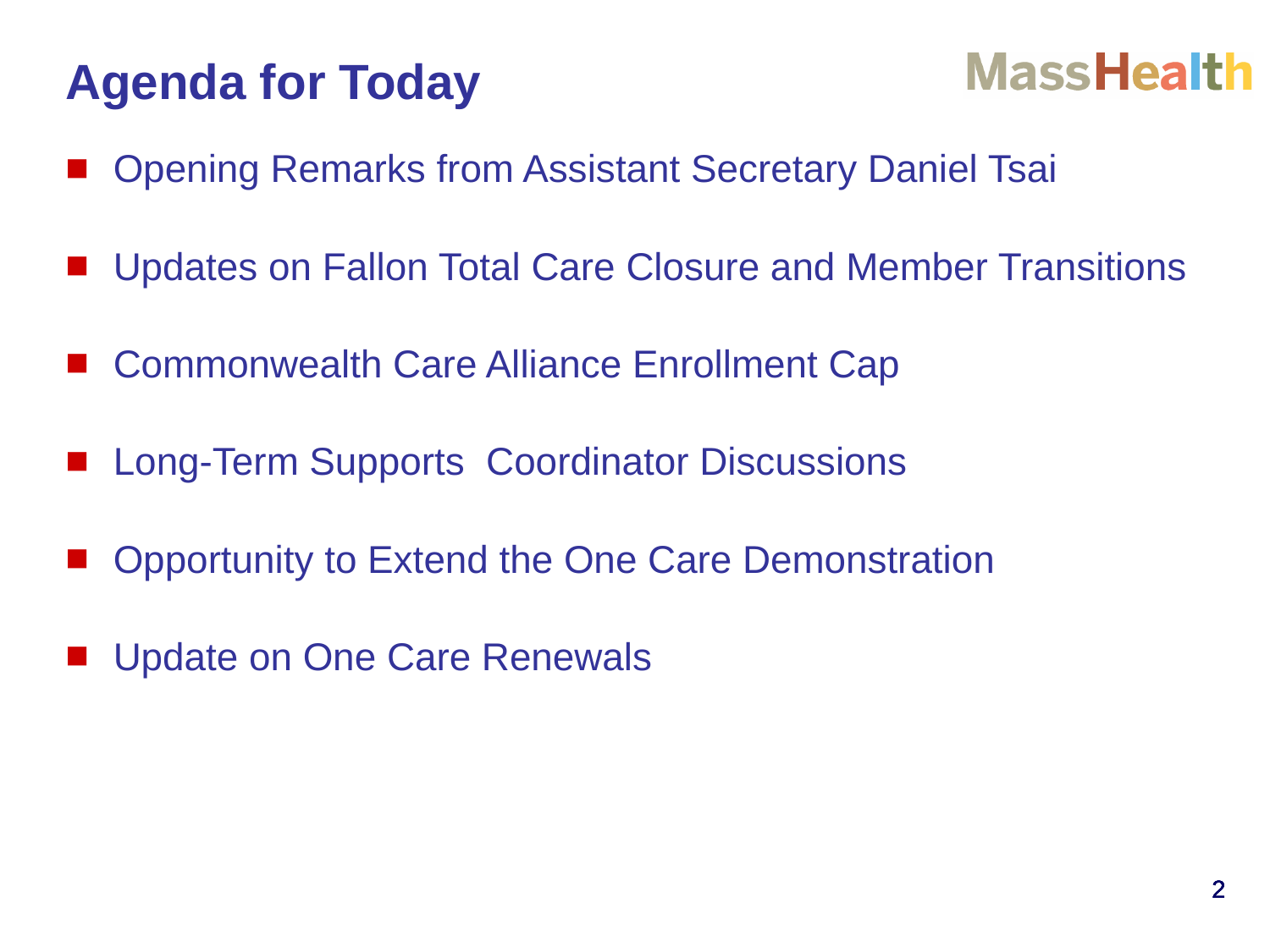

# Agenda for Today
Opening Remarks from Assistant Secretary Daniel Tsai
Updates on Fallon Total Care Closure and Member Transitions
Commonwealth Care Alliance Enrollment Cap
Long-Term Supports  Coordinator Discussions
Opportunity to Extend the One Care Demonstration
Update on One Care Renewals

2
2
2
2
2